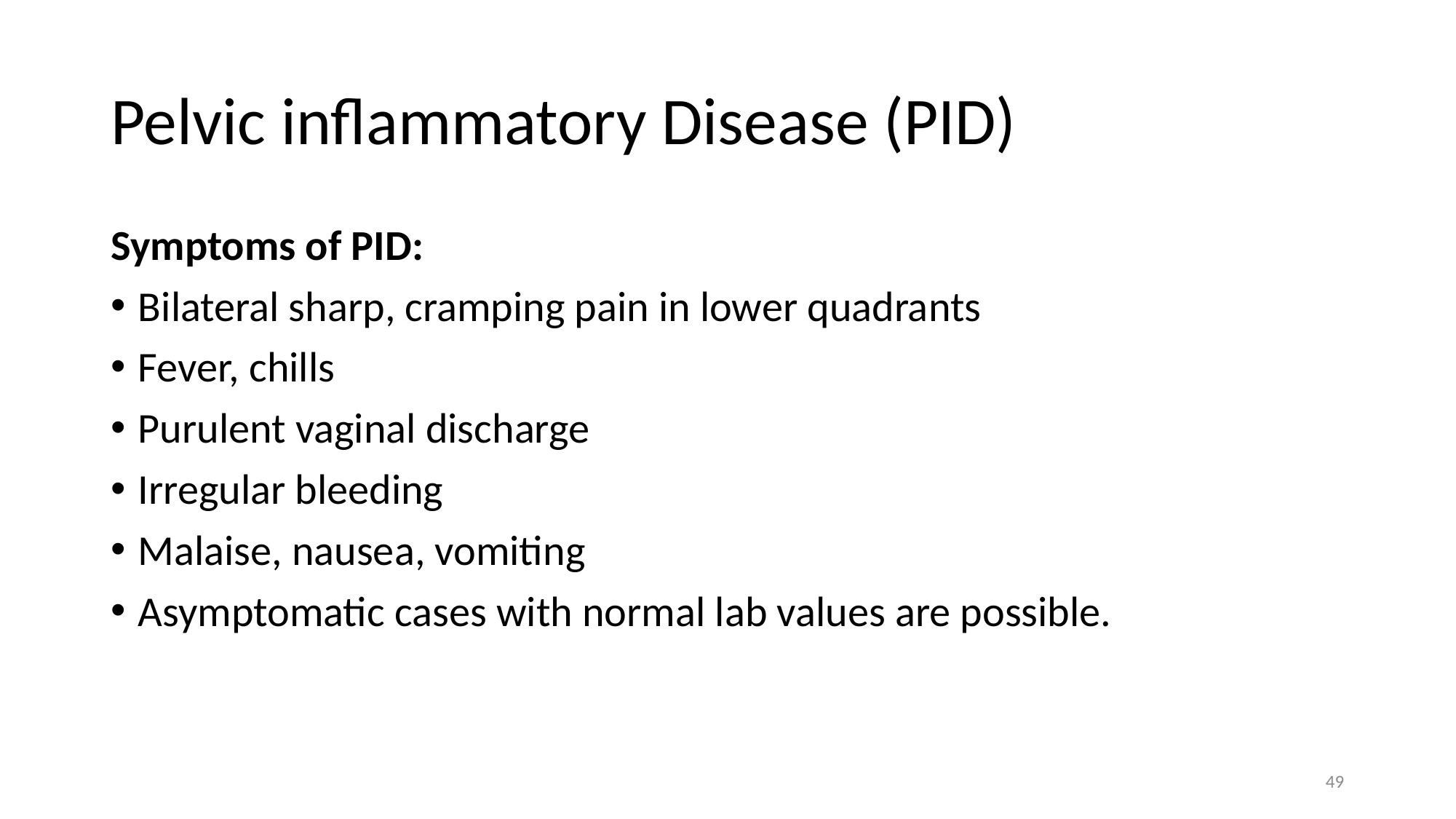

# Pelvic inflammatory Disease (PID)
Symptoms of PID:
Bilateral sharp, cramping pain in lower quadrants
Fever, chills
Purulent vaginal discharge
Irregular bleeding
Malaise, nausea, vomiting
Asymptomatic cases with normal lab values are possible.

49